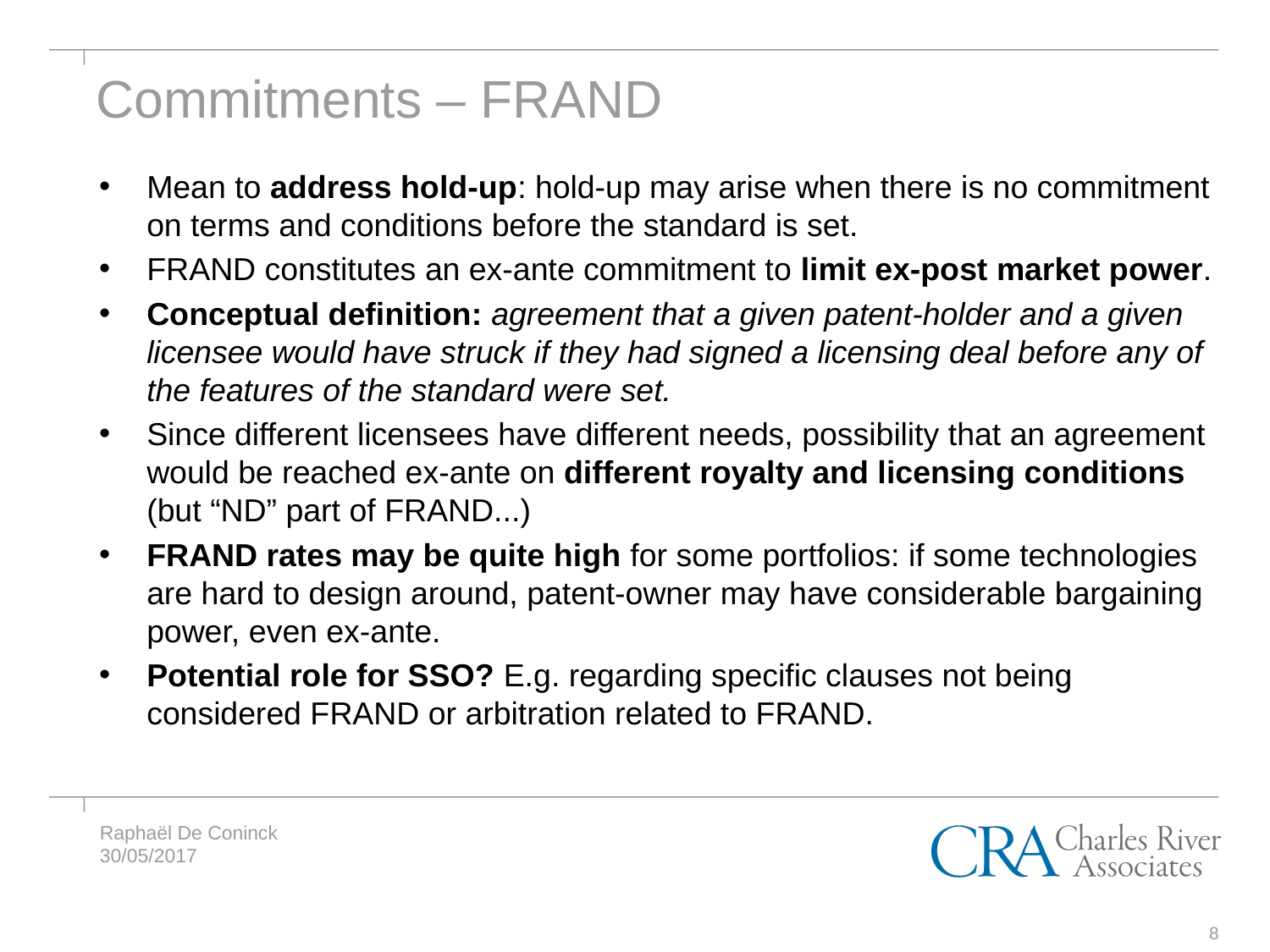

# Commitments – FRAND
Mean to address hold-up: hold-up may arise when there is no commitment on terms and conditions before the standard is set.
FRAND constitutes an ex-ante commitment to limit ex-post market power.
Conceptual definition: agreement that a given patent-holder and a given licensee would have struck if they had signed a licensing deal before any of the features of the standard were set.
Since different licensees have different needs, possibility that an agreement would be reached ex-ante on different royalty and licensing conditions (but “ND” part of FRAND...)
FRAND rates may be quite high for some portfolios: if some technologies are hard to design around, patent-owner may have considerable bargaining power, even ex-ante.
Potential role for SSO? E.g. regarding specific clauses not being considered FRAND or arbitration related to FRAND.
8